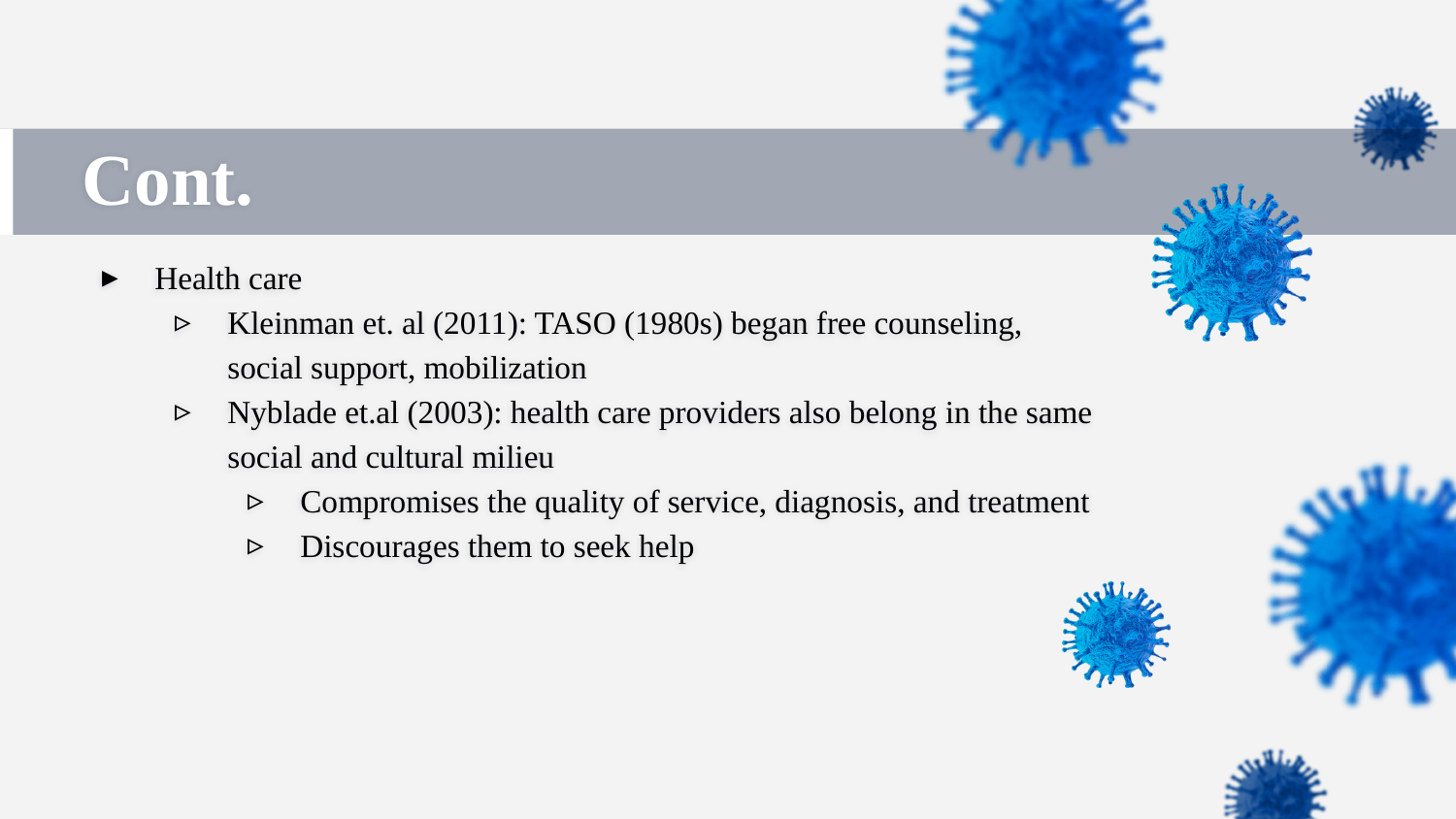

# Cont.
Health care
Kleinman et. al (2011): TASO (1980s) began free counseling, social support, mobilization
Nyblade et.al (2003): health care providers also belong in the same social and cultural milieu
Compromises the quality of service, diagnosis, and treatment
Discourages them to seek help